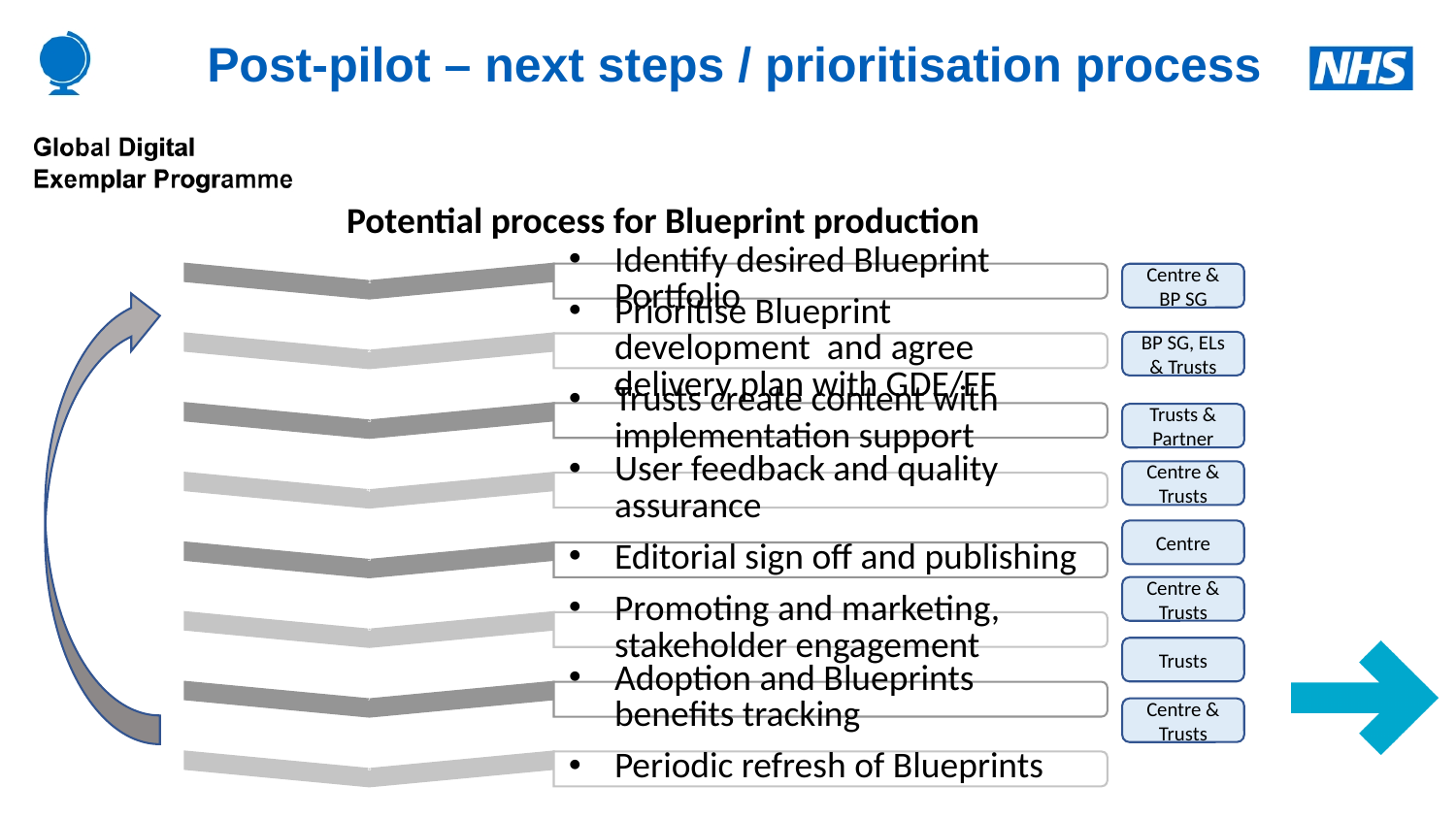

# Post-pilot – next steps / prioritisation process
Potential process for Blueprint production
1
2
3
5
6
7
Editorial sign off and publishing
Promoting and marketing, stakeholder engagement
Periodic refresh of Blueprints
User feedback and quality assurance
4
8
Adoption and Blueprints benefits tracking
Centre & BP SG

BP SG, ELs & Trusts
Trusts & Partner
Centre & Trusts
Centre
Centre & Trusts

Trusts
Centre & Trusts